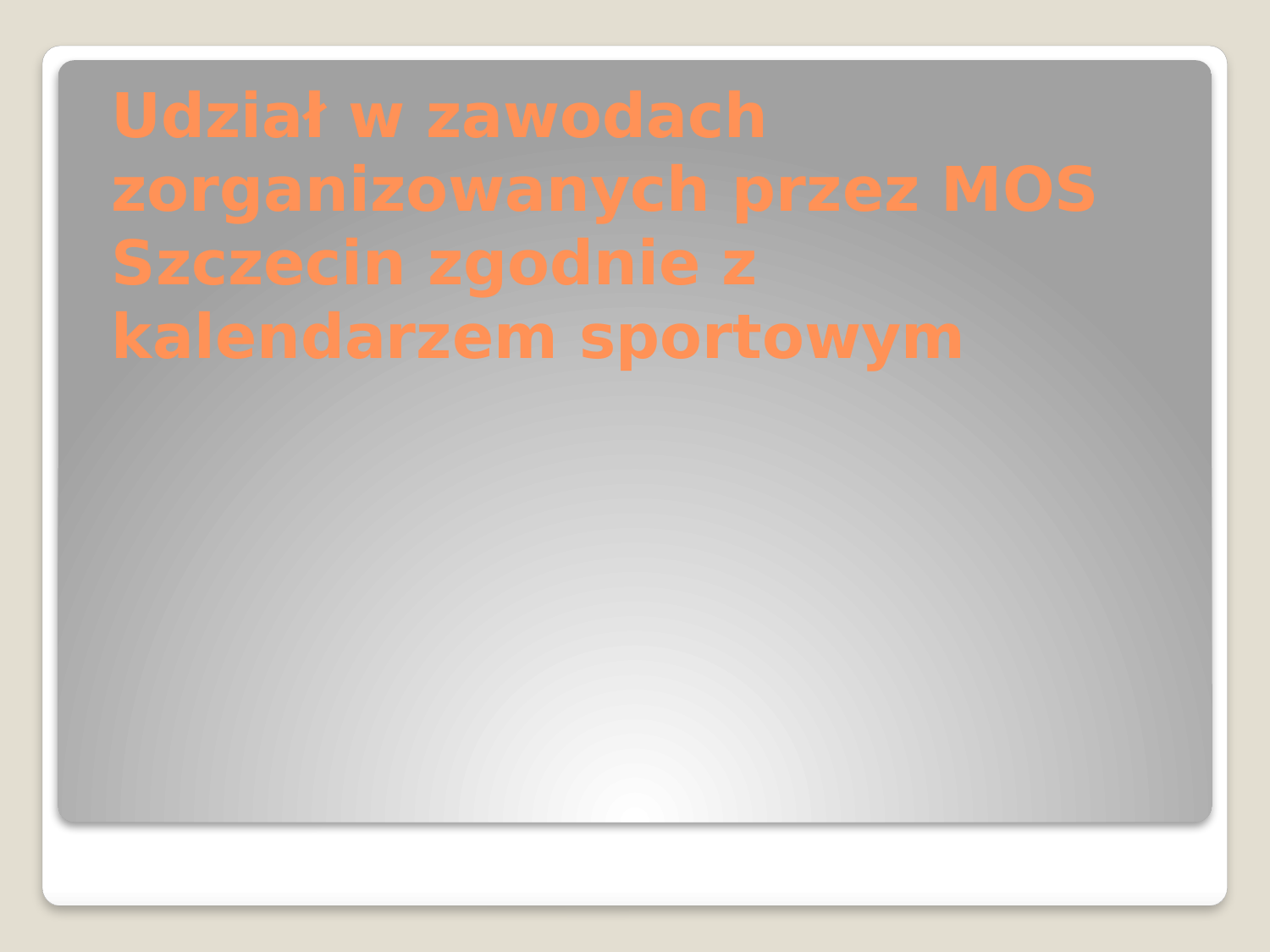

# Udział w zawodach zorganizowanych przez MOS Szczecin zgodnie z kalendarzem sportowym